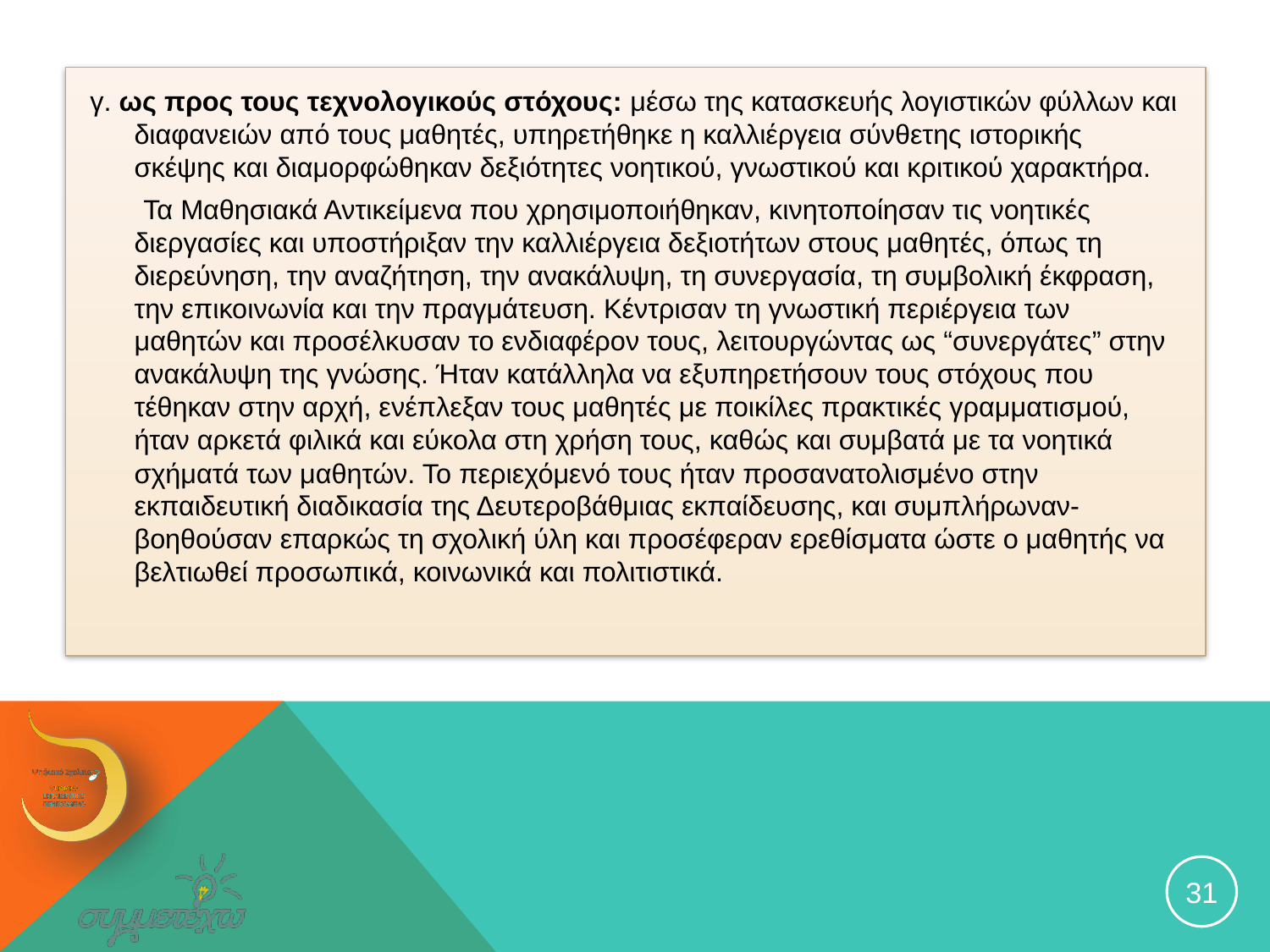

γ. ως προς τους τεχνολογικούς στόχους: μέσω της κατασκευής λογιστικών φύλλων και διαφανειών από τους μαθητές, υπηρετήθηκε η καλλιέργεια σύνθετης ιστορικής σκέψης και διαμορφώθηκαν δεξιότητες νοητικού, γνωστικού και κριτικού χαρακτήρα.
       Τα Μαθησιακά Αντικείμενα που χρησιμοποιήθηκαν, κινητοποίησαν τις νοητικές διεργασίες και υποστήριξαν την καλλιέργεια δεξιοτήτων στους μαθητές, όπως τη διερεύνηση, την αναζήτηση, την ανακάλυψη, τη συνεργασία, τη συμβολική έκφραση, την επικοινωνία και την πραγμάτευση. Κέντρισαν τη γνωστική περιέργεια των μαθητών και προσέλκυσαν το ενδιαφέρον τους, λειτουργώντας ως “συνεργάτες” στην ανακάλυψη της γνώσης. Ήταν κατάλληλα να εξυπηρετήσουν τους στόχους που τέθηκαν στην αρχή, ενέπλεξαν τους μαθητές με ποικίλες πρακτικές γραμματισμού, ήταν αρκετά φιλικά και εύκολα στη χρήση τους, καθώς και συμβατά με τα νοητικά σχήματά των μαθητών. Το περιεχόμενό τους ήταν προσανατολισμένο στην εκπαιδευτική διαδικασία της Δευτεροβάθμιας εκπαίδευσης, και συμπλήρωναν-βοηθούσαν επαρκώς τη σχολική ύλη και προσέφεραν ερεθίσματα ώστε ο μαθητής να βελτιωθεί προσωπικά, κοινωνικά και πολιτιστικά.

#
31